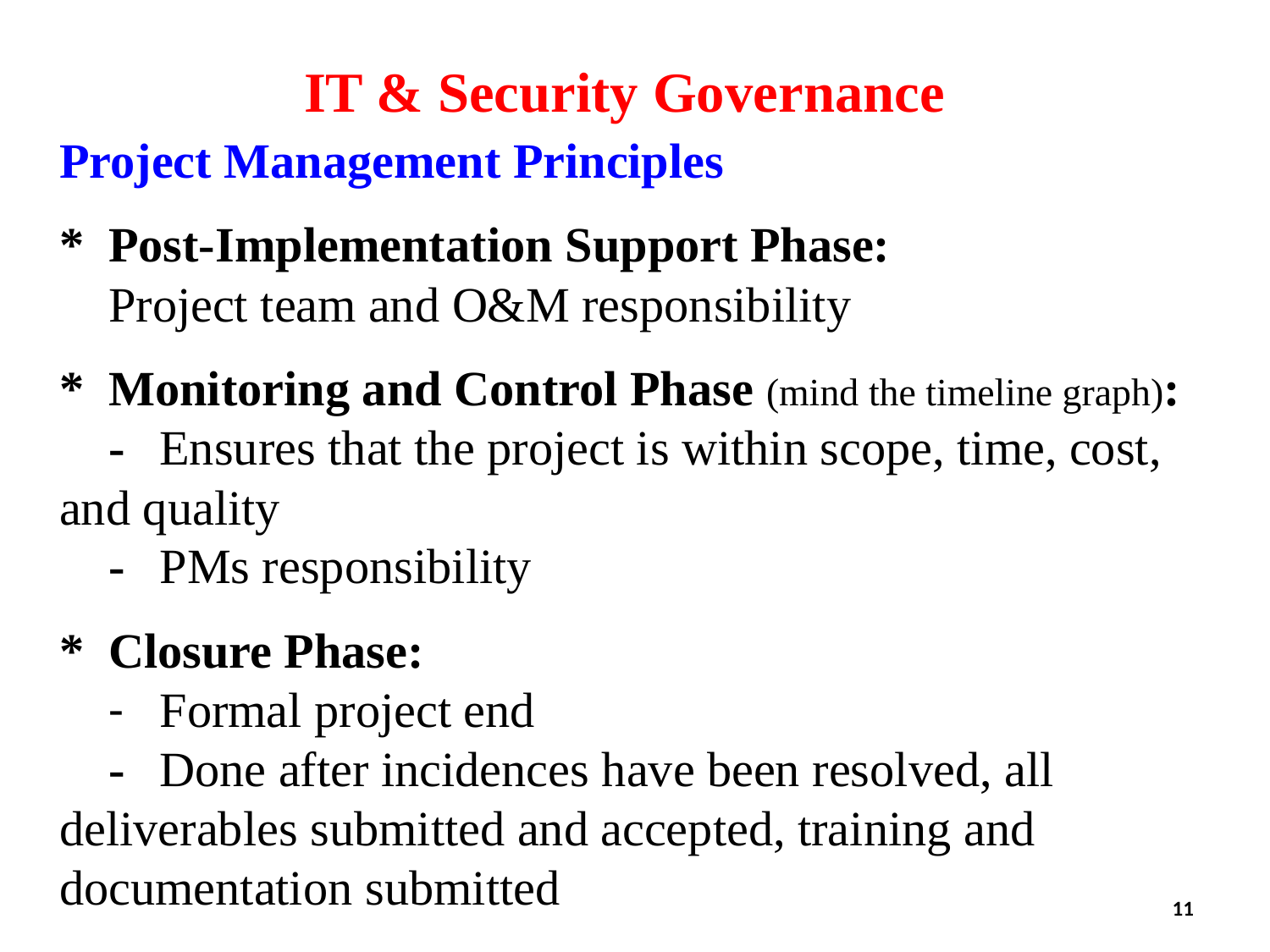

IT & Security Governance
Project Management Principles

*	Post-Implementation Support Phase:
	Project team and O&M responsibility

*	Monitoring and Control Phase (mind the timeline graph):
	-	Ensures that the project is within scope, time, cost, and quality
	-	PMs responsibility

*	Closure Phase:
	-	Formal project end
	-	Done after incidences have been resolved, all
deliverables submitted and accepted, training and documentation submitted
11